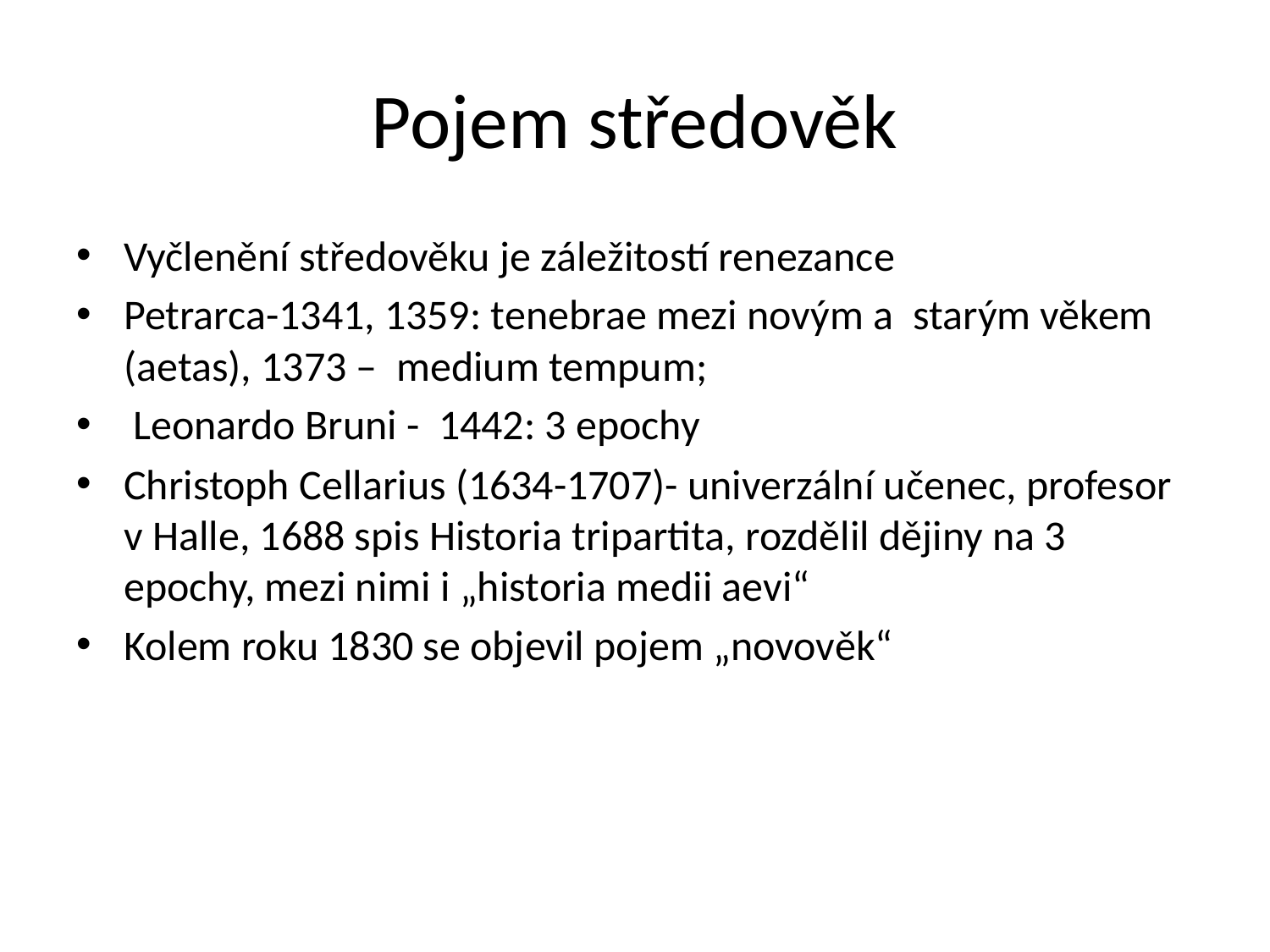

# Pojem středověk
Vyčlenění středověku je záležitostí renezance
Petrarca-1341, 1359: tenebrae mezi novým a  starým věkem (aetas), 1373 –  medium tempum;
 Leonardo Bruni -  1442: 3 epochy
Christoph Cellarius (1634-1707)- univerzální učenec, profesor v Halle, 1688 spis Historia tripartita, rozdělil dějiny na 3 epochy, mezi nimi i „historia medii aevi“
Kolem roku 1830 se objevil pojem „novověk“